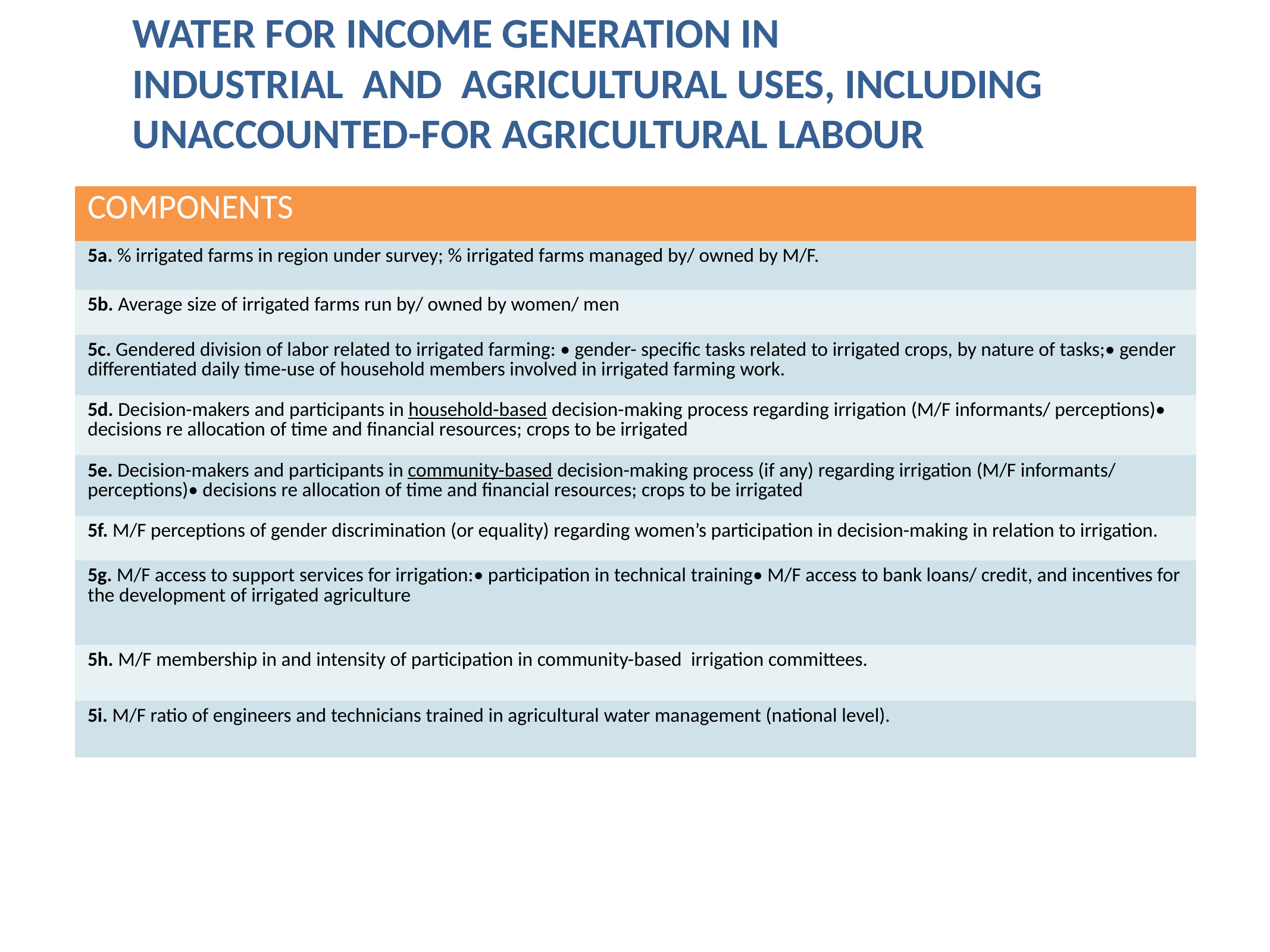

# WATER FOR INCOME GENERATION IN INDUSTRIAL  AND  AGRICULTURAL USES, INCLUDING UNACCOUNTED-FOR AGRICULTURAL LABOUR
| COMPONENTS |
| --- |
| 5a. % irrigated farms in region under survey; % irrigated farms managed by/ owned by M/F. |
| 5b. Average size of irrigated farms run by/ owned by women/ men |
| 5c. Gendered division of labor related to irrigated farming: • gender- specific tasks related to irrigated crops, by nature of tasks;• gender differentiated daily time-use of household members involved in irrigated farming work. |
| 5d. Decision-makers and participants in household-based decision-making process regarding irrigation (M/F informants/ perceptions)• decisions re allocation of time and financial resources; crops to be irrigated |
| 5e. Decision-makers and participants in community-based decision-making process (if any) regarding irrigation (M/F informants/ perceptions)• decisions re allocation of time and financial resources; crops to be irrigated |
| 5f. M/F perceptions of gender discrimination (or equality) regarding women’s participation in decision-making in relation to irrigation. |
| 5g. M/F access to support services for irrigation:• participation in technical training• M/F access to bank loans/ credit, and incentives for the development of irrigated agriculture |
| 5h. M/F membership in and intensity of participation in community-based irrigation committees. |
| 5i. M/F ratio of engineers and technicians trained in agricultural water management (national level). |